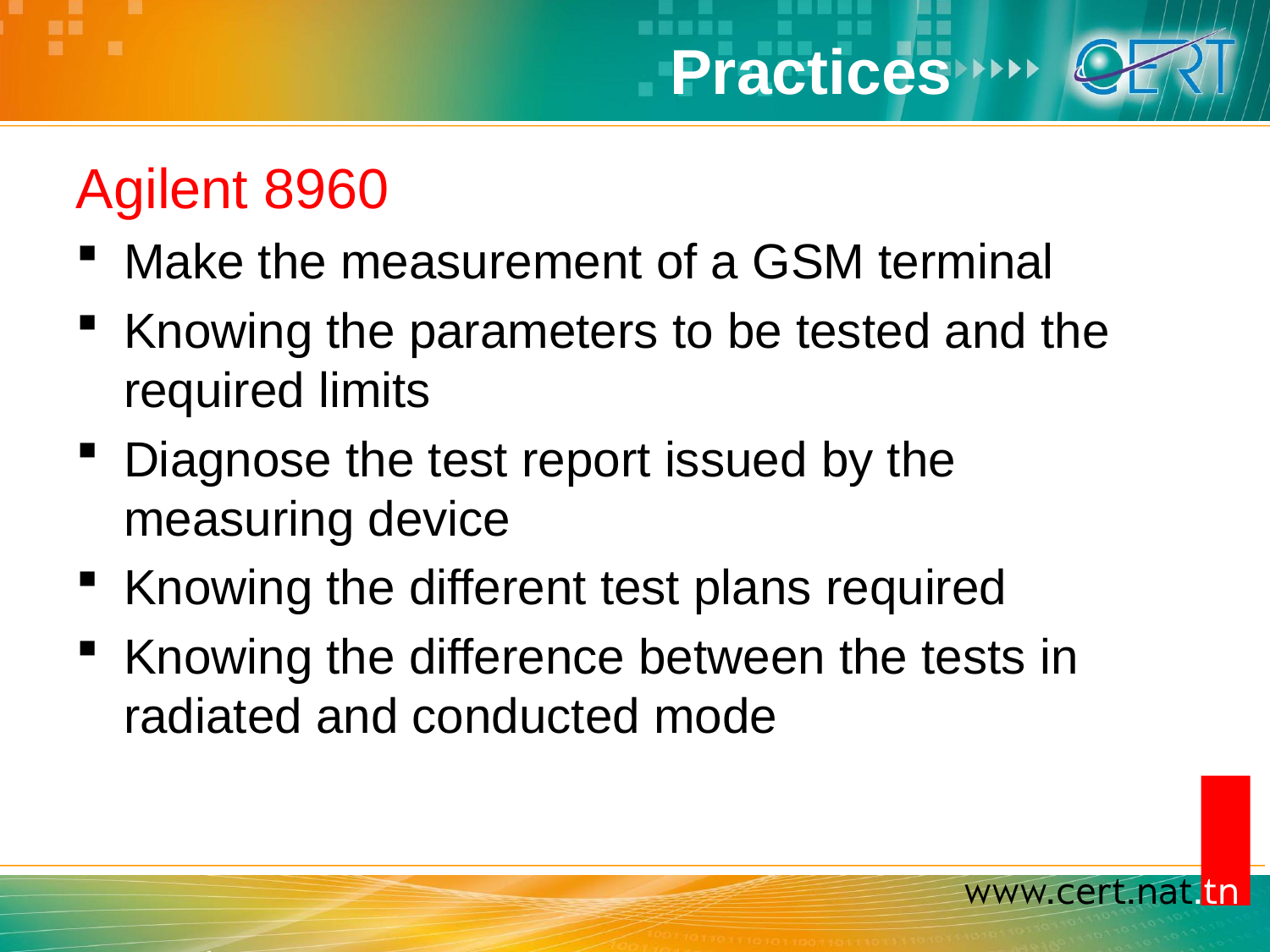

# Practices
Agilent 8960
Make the measurement of a GSM terminal
Knowing the parameters to be tested and the required limits
Diagnose the test report issued by the measuring device
Knowing the different test plans required
Knowing the difference between the tests in radiated and conducted mode